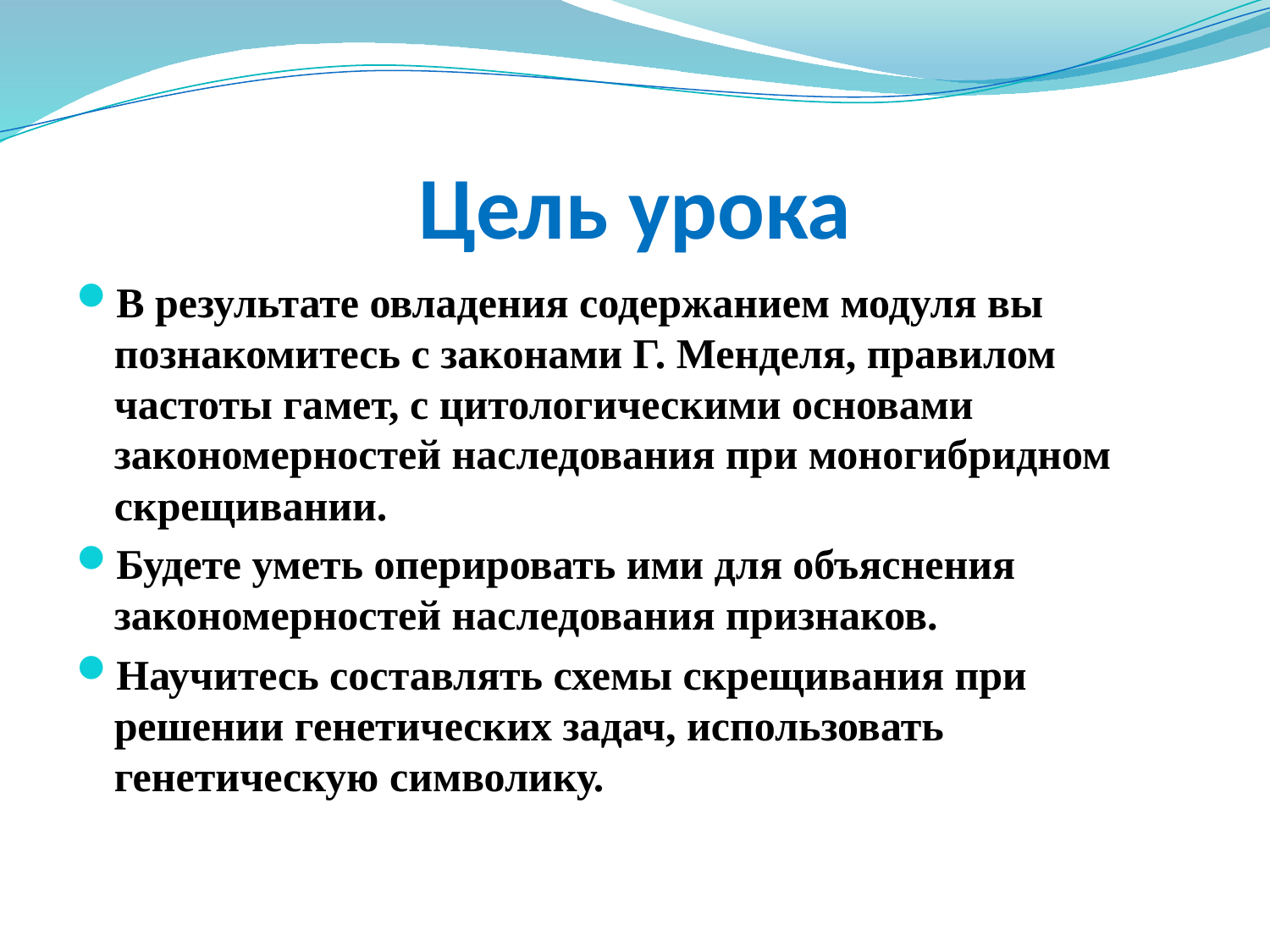

# Цель урока
В результате овладения содержанием модуля вы познакомитесь с законами Г. Менделя, правилом частоты гамет, с цитологическими основами закономерностей наследования при моногибридном скрещивании.
Будете уметь оперировать ими для объяснения закономерностей наследования признаков.
Научитесь составлять схемы скрещивания при решении генетических задач, использовать генетическую символику.